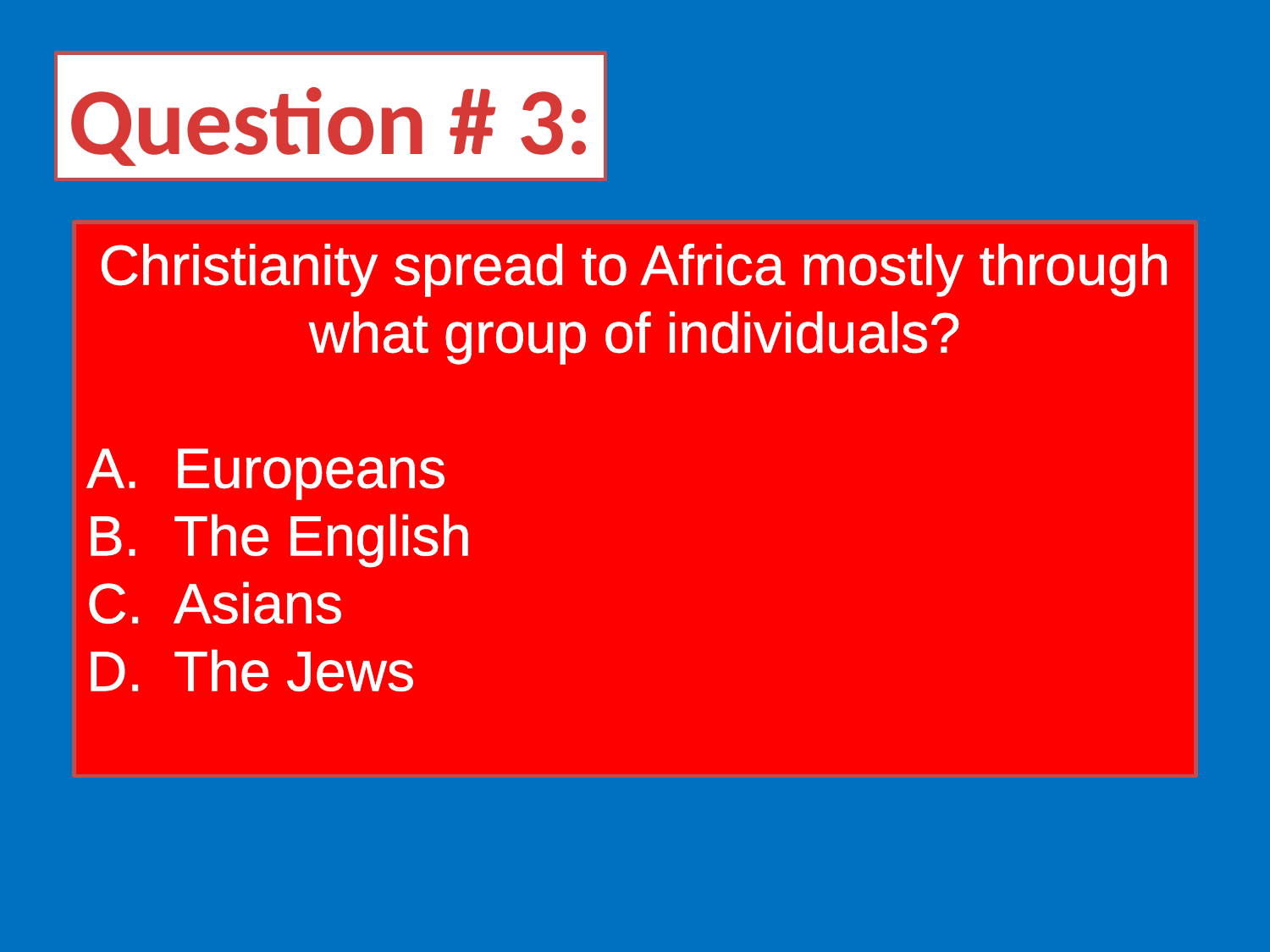

Question # 3:
Christianity spread to Africa mostly through what group of individuals?

 Europeans
 The English
 Asians
 The Jews